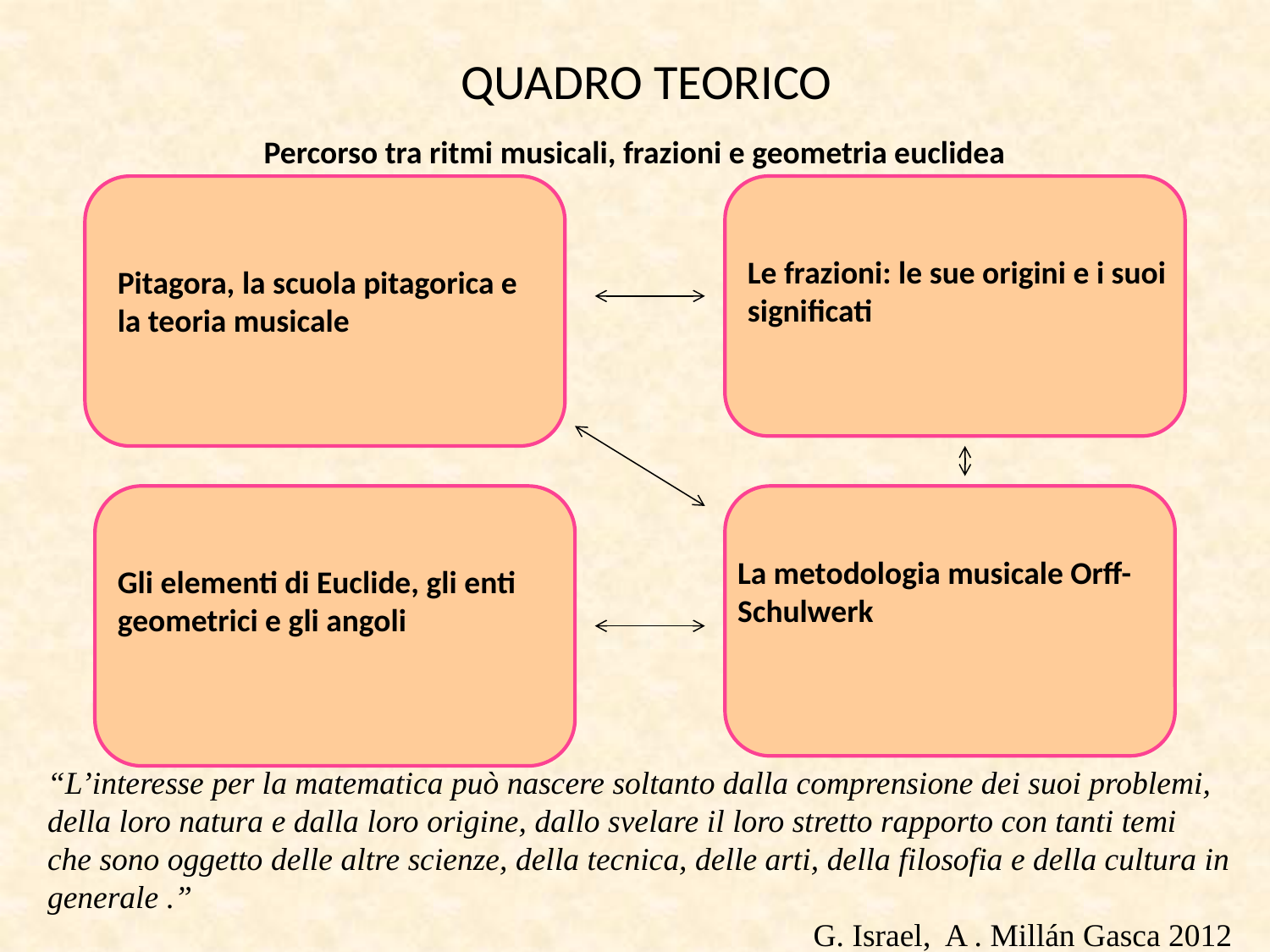

# QUADRO TEORICO
Percorso tra ritmi musicali, frazioni e geometria euclidea

Le frazioni: le sue origini e i suoi significati
Pitagora, la scuola pitagorica e la teoria musicale

La metodologia musicale Orff- Schulwerk

Gli elementi di Euclide, gli enti geometrici e gli angoli

“L’interesse per la matematica può nascere soltanto dalla comprensione dei suoi problemi, della loro natura e dalla loro origine, dallo svelare il loro stretto rapporto con tanti temi
che sono oggetto delle altre scienze, della tecnica, delle arti, della filosofia e della cultura in generale .”
G. Israel,  A . Millán Gasca 2012